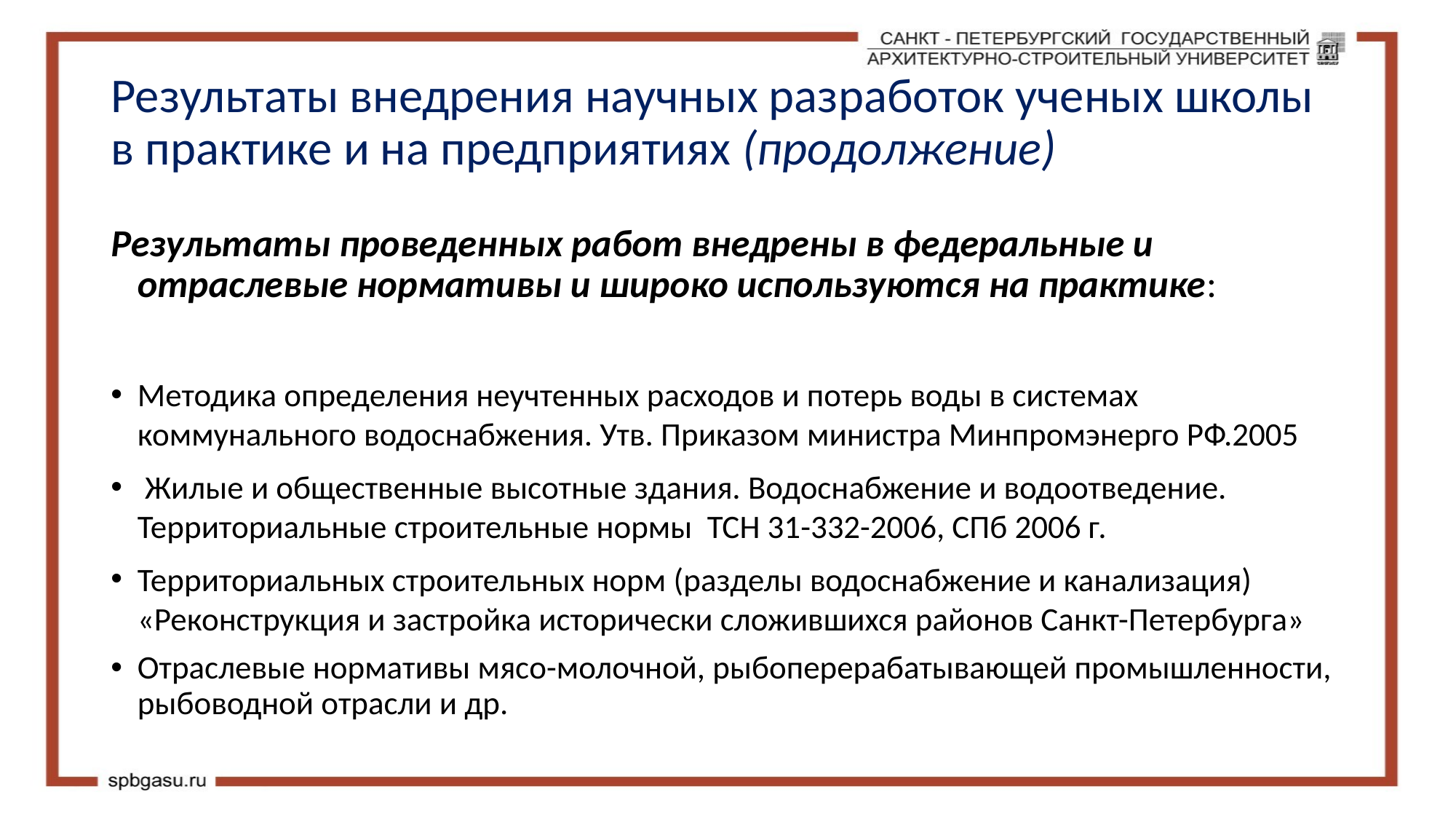

# Результаты внедрения научных разработок ученых школы в практике и на предприятиях (продолжение)
Результаты проведенных работ внедрены в федеральные и отраслевые нормативы и широко используются на практике:

Методика определения неучтенных расходов и потерь воды в системах коммунального водоснабжения. Утв. Приказом министра Минпромэнерго РФ.2005
 Жилые и общественные высотные здания. Водоснабжение и водоотведение. Территориальные строительные нормы  ТСН 31-332-2006, СПб 2006 г.
Территориальных строительных норм (разделы водоснабжение и канализация) «Реконструкция и застройка исторически сложившихся районов Санкт-Петербурга»
Отраслевые нормативы мясо-молочной, рыбоперерабатывающей промышленности, рыбоводной отрасли и др.